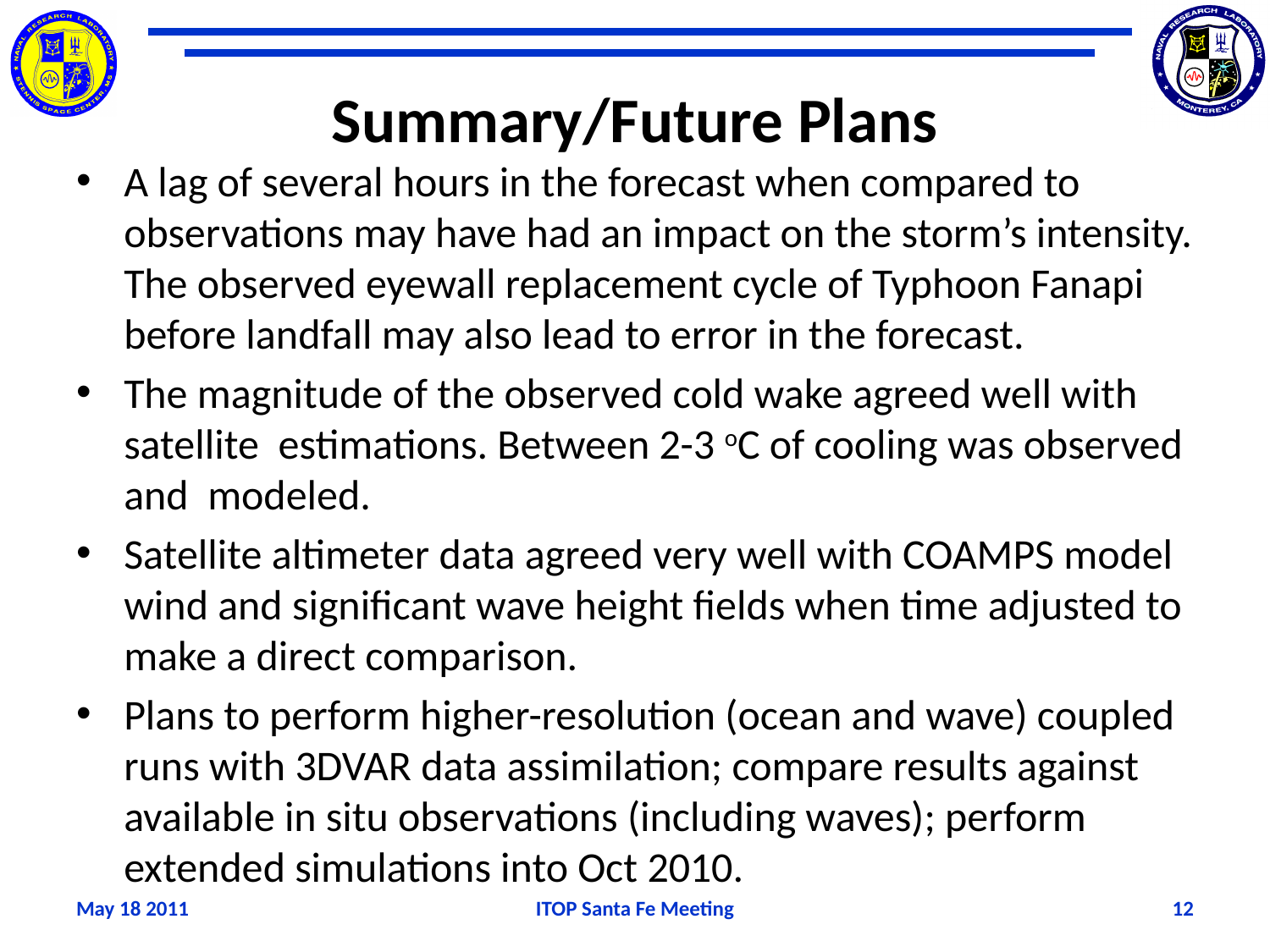

# Summary/Future Plans
A lag of several hours in the forecast when compared to observations may have had an impact on the storm’s intensity. The observed eyewall replacement cycle of Typhoon Fanapi before landfall may also lead to error in the forecast.
The magnitude of the observed cold wake agreed well with satellite  estimations. Between 2-3 oC of cooling was observed and  modeled.
Satellite altimeter data agreed very well with COAMPS model wind and significant wave height fields when time adjusted to make a direct comparison.
Plans to perform higher-resolution (ocean and wave) coupled runs with 3DVAR data assimilation; compare results against available in situ observations (including waves); perform extended simulations into Oct 2010.

May 18 2011
ITOP Santa Fe Meeting
12